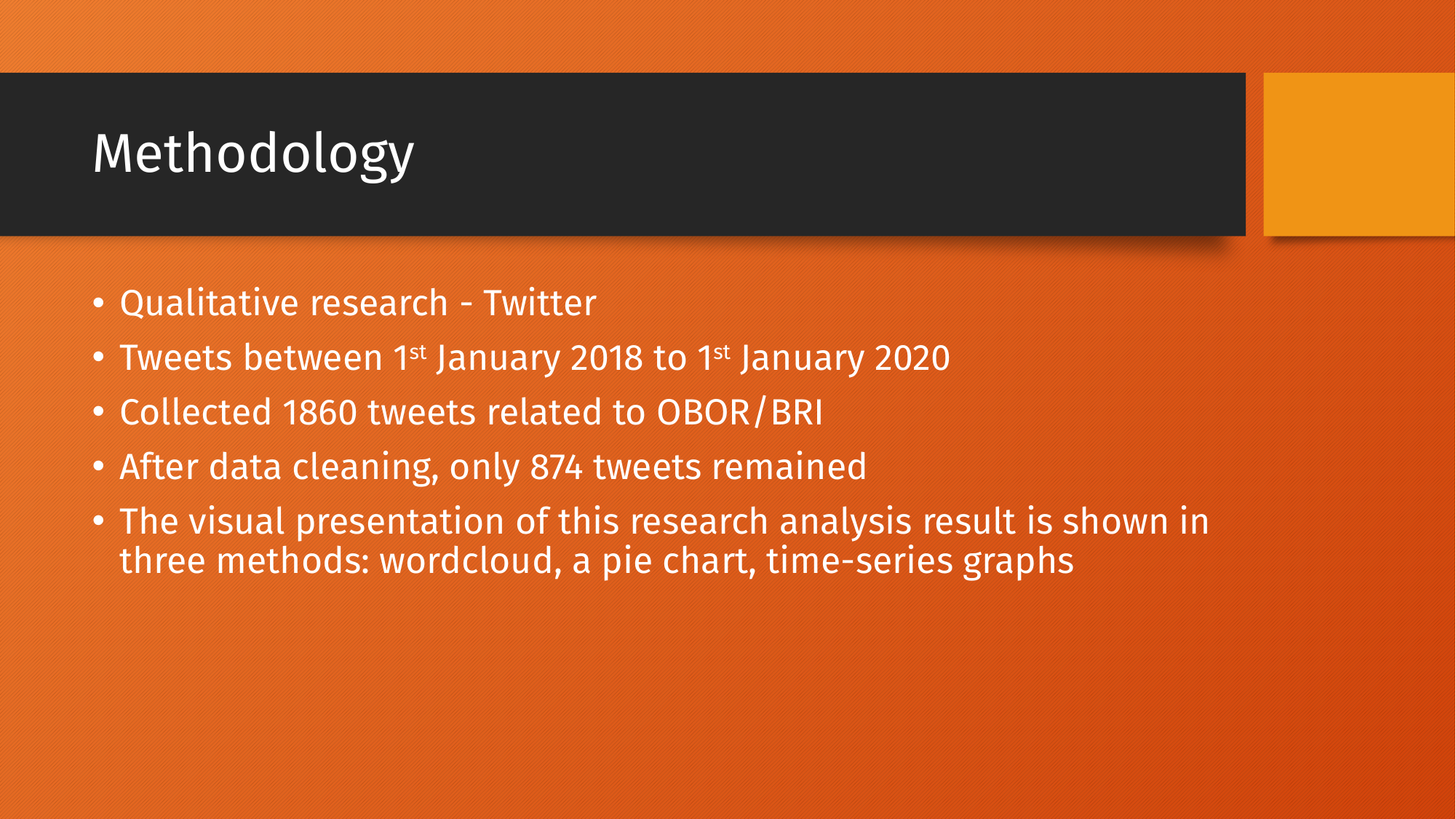

# Methodology
Qualitative research - Twitter
Tweets between 1st January 2018 to 1st January 2020
Collected 1860 tweets related to OBOR/BRI
After data cleaning, only 874 tweets remained
The visual presentation of this research analysis result is shown in three methods: wordcloud, a pie chart, time-series graphs